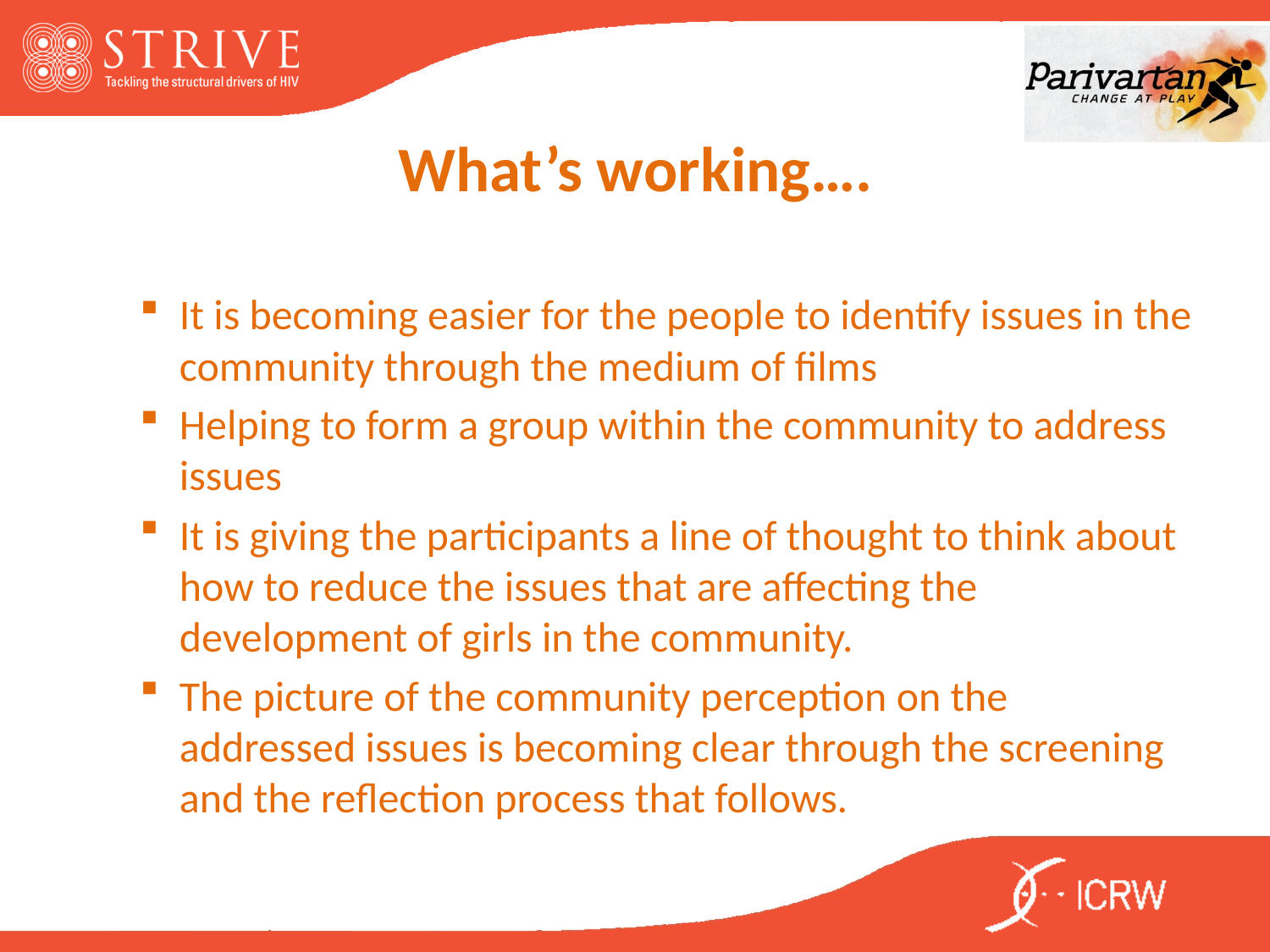

# What’s working….

It is becoming easier for the people to identify issues in the community through the medium of films
Helping to form a group within the community to address issues
It is giving the participants a line of thought to think about how to reduce the issues that are affecting the development of girls in the community.
The picture of the community perception on the addressed issues is becoming clear through the screening and the reflection process that follows.